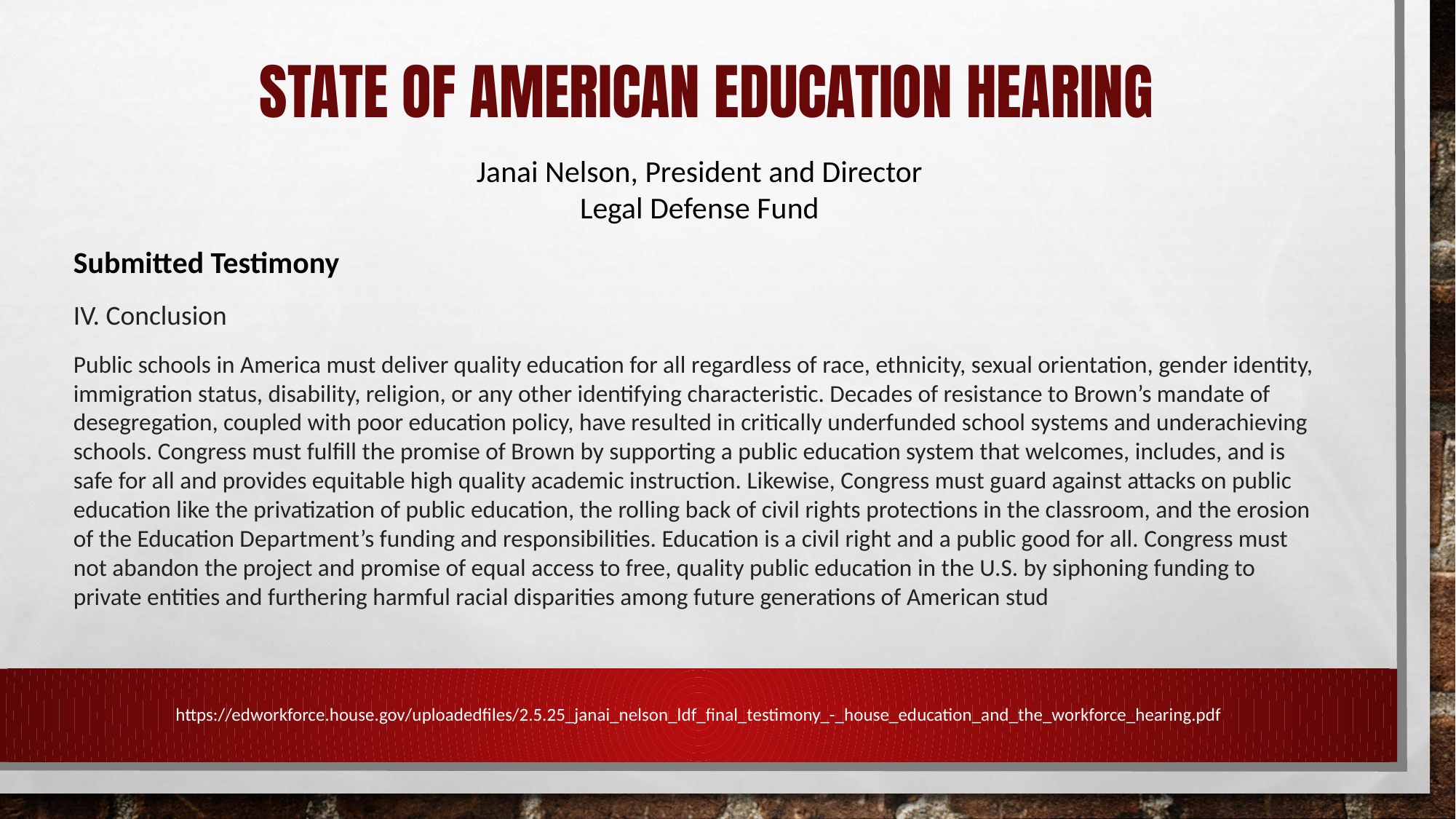

# State of American Education Hearing
Janai Nelson, President and Director
Legal Defense Fund

Submitted Testimony

IV. Conclusion

Public schools in America must deliver quality education for all regardless of race, ethnicity, sexual orientation, gender identity, immigration status, disability, religion, or any other identifying characteristic. Decades of resistance to Brown’s mandate of desegregation, coupled with poor education policy, have resulted in critically underfunded school systems and underachieving schools. Congress must fulfill the promise of Brown by supporting a public education system that welcomes, includes, and is safe for all and provides equitable high quality academic instruction. Likewise, Congress must guard against attacks on public education like the privatization of public education, the rolling back of civil rights protections in the classroom, and the erosion of the Education Department’s funding and responsibilities. Education is a civil right and a public good for all. Congress must not abandon the project and promise of equal access to free, quality public education in the U.S. by siphoning funding to private entities and furthering harmful racial disparities among future generations of American stud
https://edworkforce.house.gov/uploadedfiles/2.5.25_janai_nelson_ldf_final_testimony_-_house_education_and_the_workforce_hearing.pdf